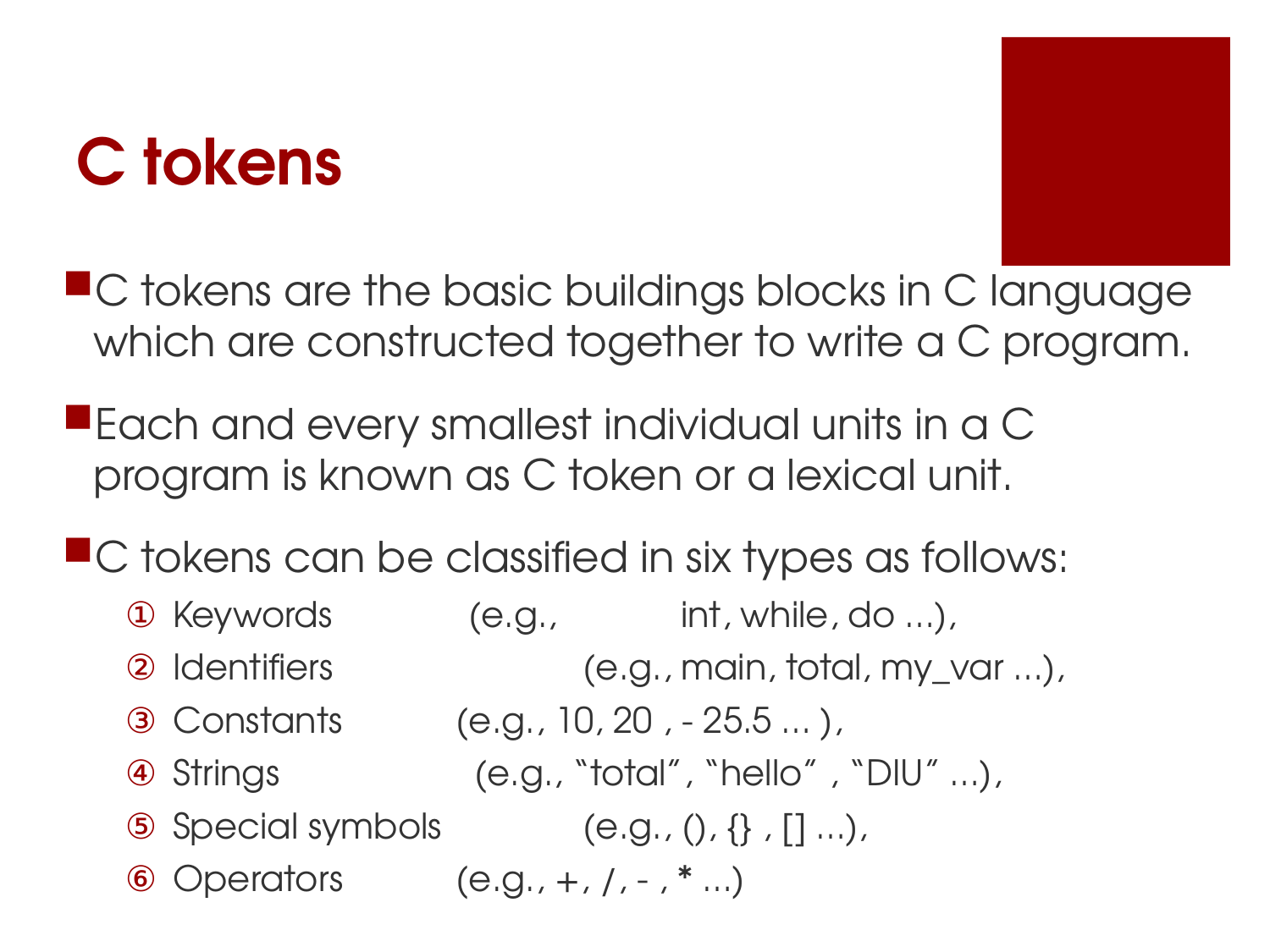

# C tokens
C tokens are the basic buildings blocks in C language which are constructed together to write a C program.
Each and every smallest individual units in a C program is known as C token or a lexical unit.
C tokens can be classified in six types as follows:
Keywords              (e.g.,	int, while, do …),
Identifiers           	   (e.g.,	main, total, my_var …),
Constants        	   (e.g., 10, 20 , - 25.5 … ),
Strings                    (e.g., “total”, “hello” , “DIU” …),
Special symbols	   (e.g., (), {} , [] …),
Operators	   (e.g., +, /, - , * …)